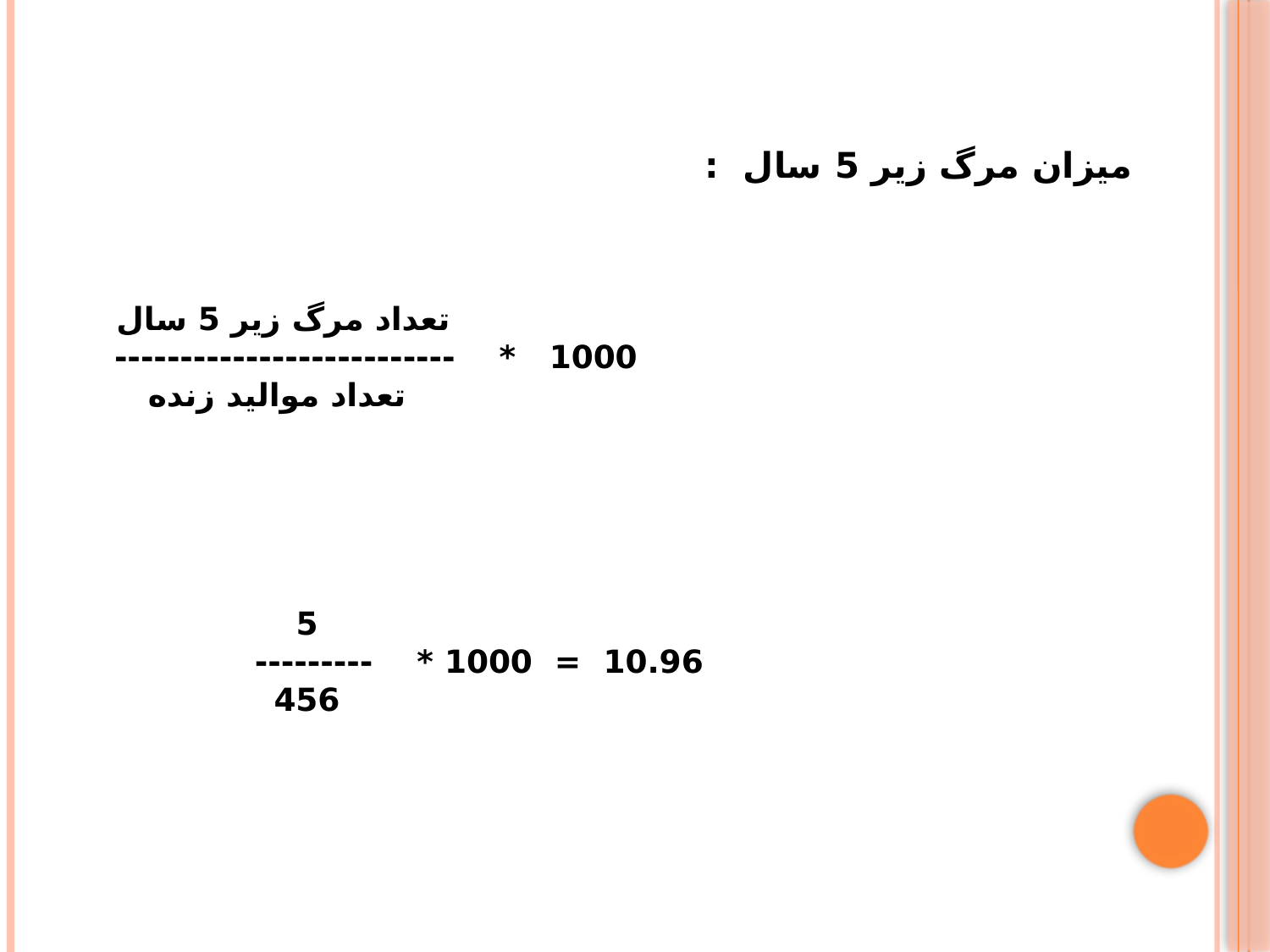

میزان مرگ زیر 5 سال  :

                                                              تعداد مرگ زیر 5 سال
                                             1000   *    --------------------------
                                                                  تعداد موالید زنده

                                                                          5
                                       10.96  =  1000 *    ---------
                                                                        456